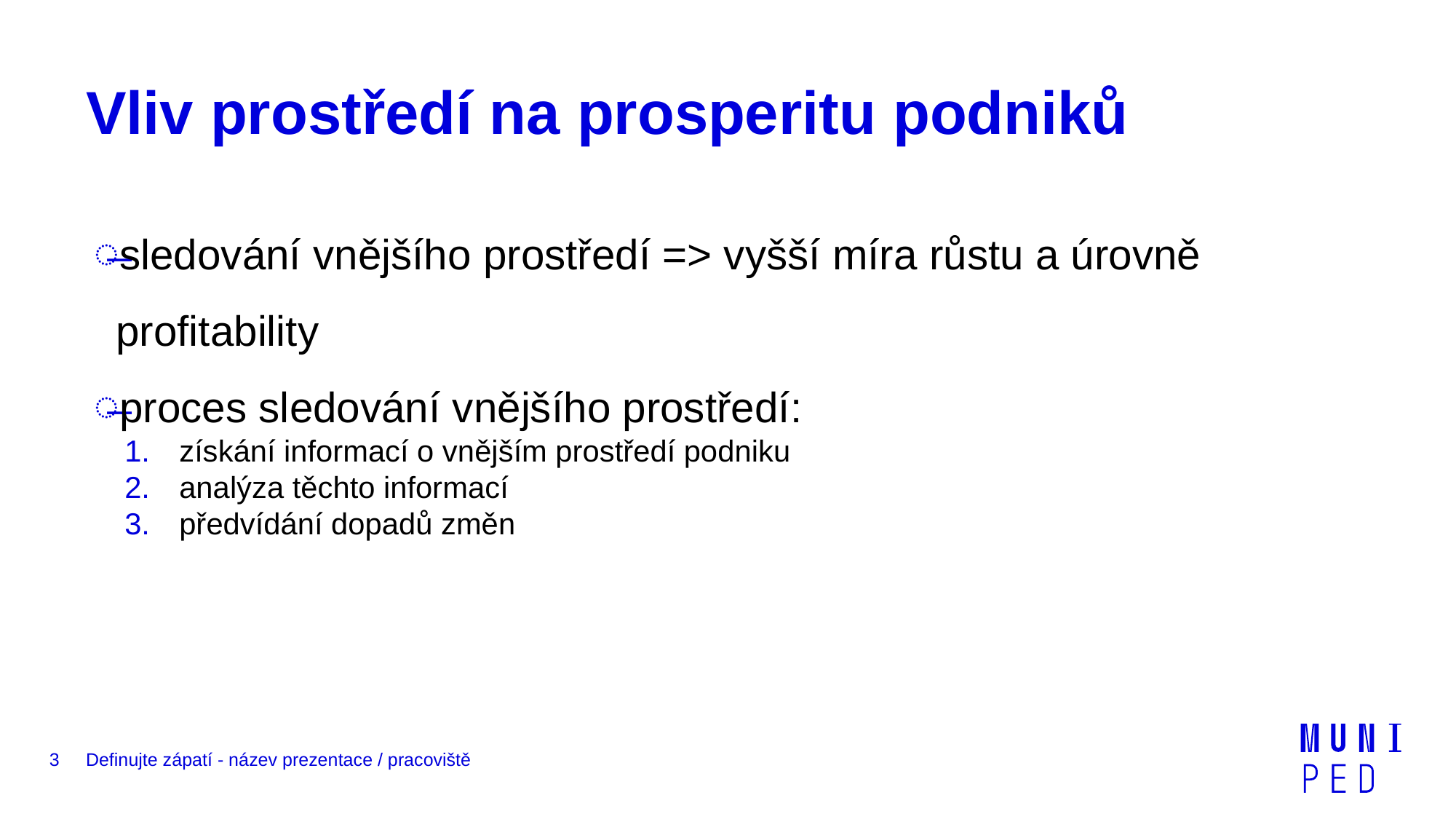

# Vliv prostředí na prosperitu podniků
sledování vnějšího prostředí => vyšší míra růstu a úrovně profitability
proces sledování vnějšího prostředí:
získání informací o vnějším prostředí podniku
analýza těchto informací
předvídání dopadů změn
3
Definujte zápatí - název prezentace / pracoviště